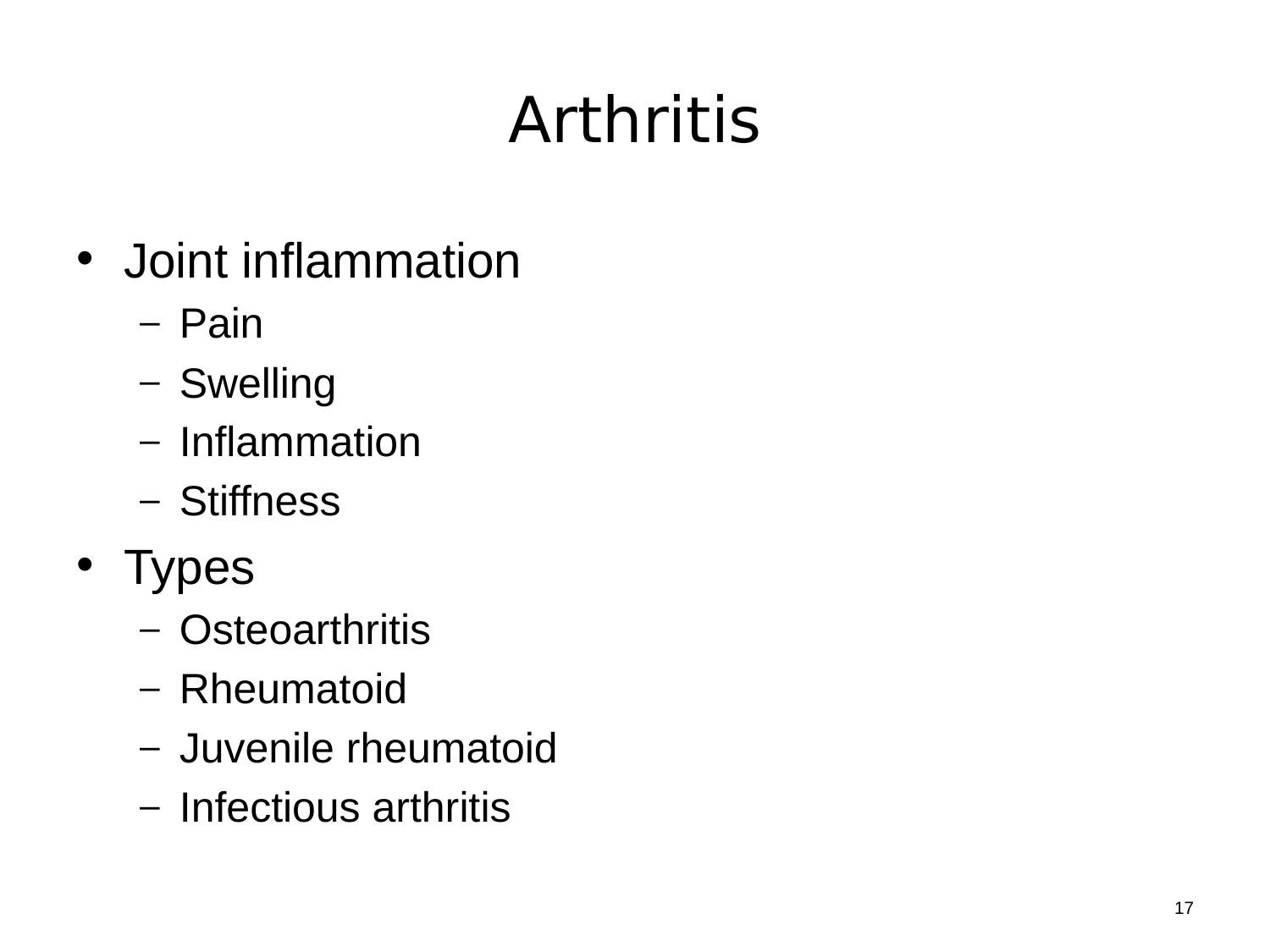

# Arthritis
Joint inflammation
Pain
Swelling
Inflammation
Stiffness
Types
Osteoarthritis
Rheumatoid
Juvenile rheumatoid
Infectious arthritis
17